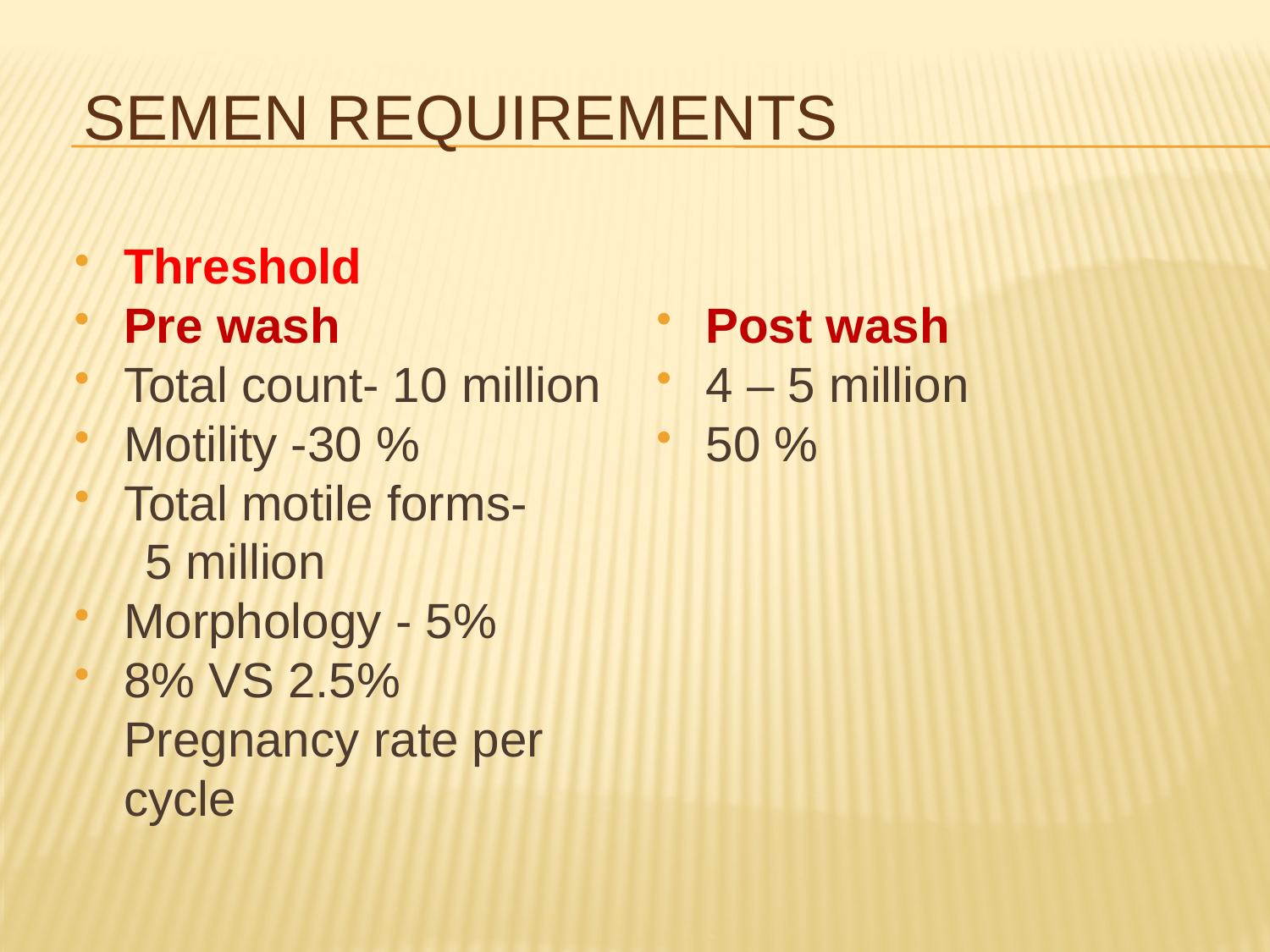

# Semen requirements
Threshold
Pre wash
Total count- 10 million
Motility -30 %
Total motile forms-
     5 million
Morphology - 5%
8% VS 2.5% Pregnancy rate per cycle

Post wash
4 – 5 million
50 %